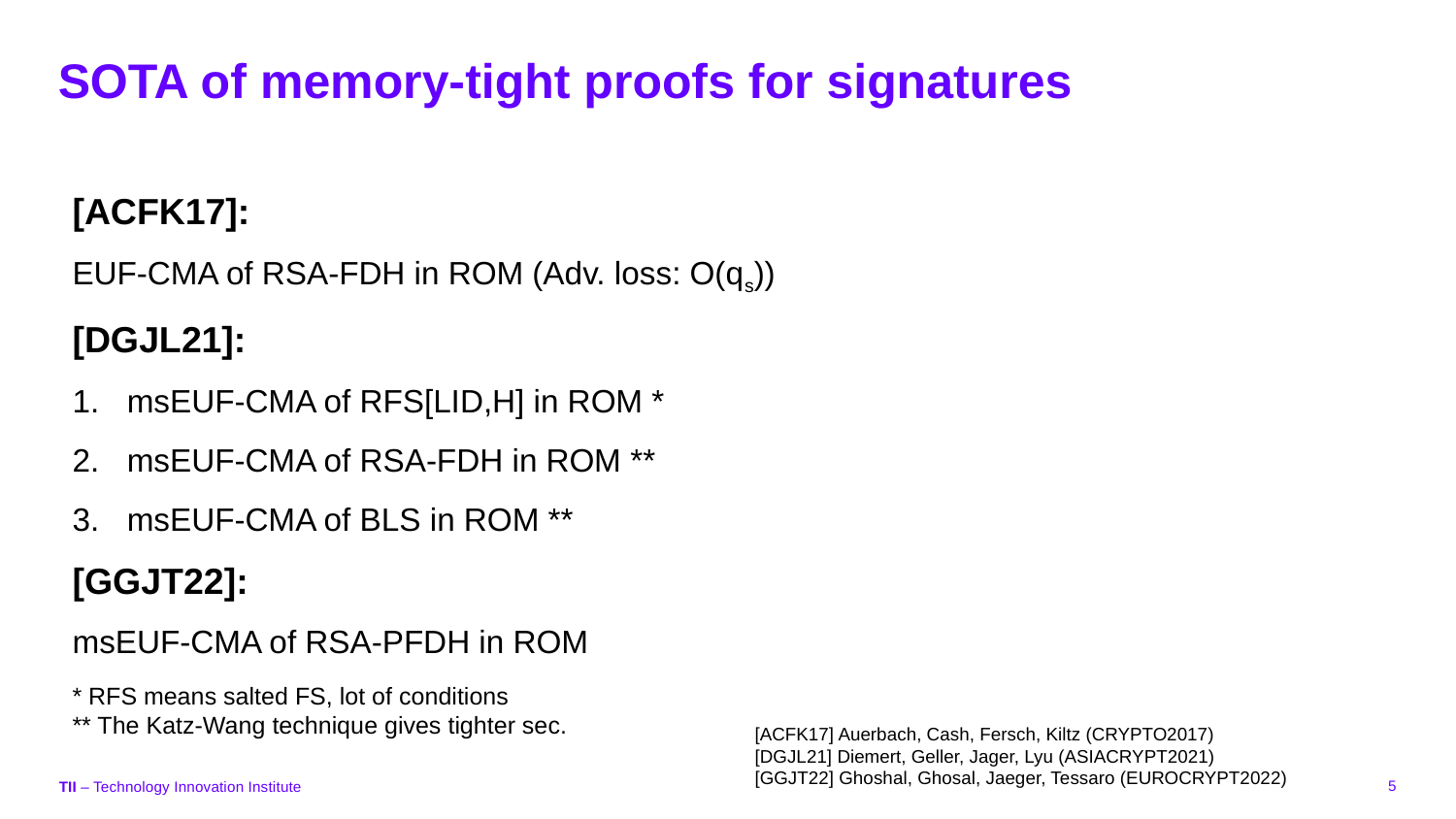

# SOTA of memory-tight proofs for signatures
[ACFK17]:
EUF-CMA of RSA-FDH in ROM (Adv. loss: O(qs))
[DGJL21]:
msEUF-CMA of RFS[LID,H] in ROM *
msEUF-CMA of RSA-FDH in ROM **
msEUF-CMA of BLS in ROM **
[GGJT22]:
msEUF-CMA of RSA-PFDH in ROM
* RFS means salted FS, lot of conditions
** The Katz-Wang technique gives tighter sec.
[ACFK17] Auerbach, Cash, Fersch, Kiltz (CRYPTO2017)
[DGJL21] Diemert, Geller, Jager, Lyu (ASIACRYPT2021)
[GGJT22] Ghoshal, Ghosal, Jaeger, Tessaro (EUROCRYPT2022)